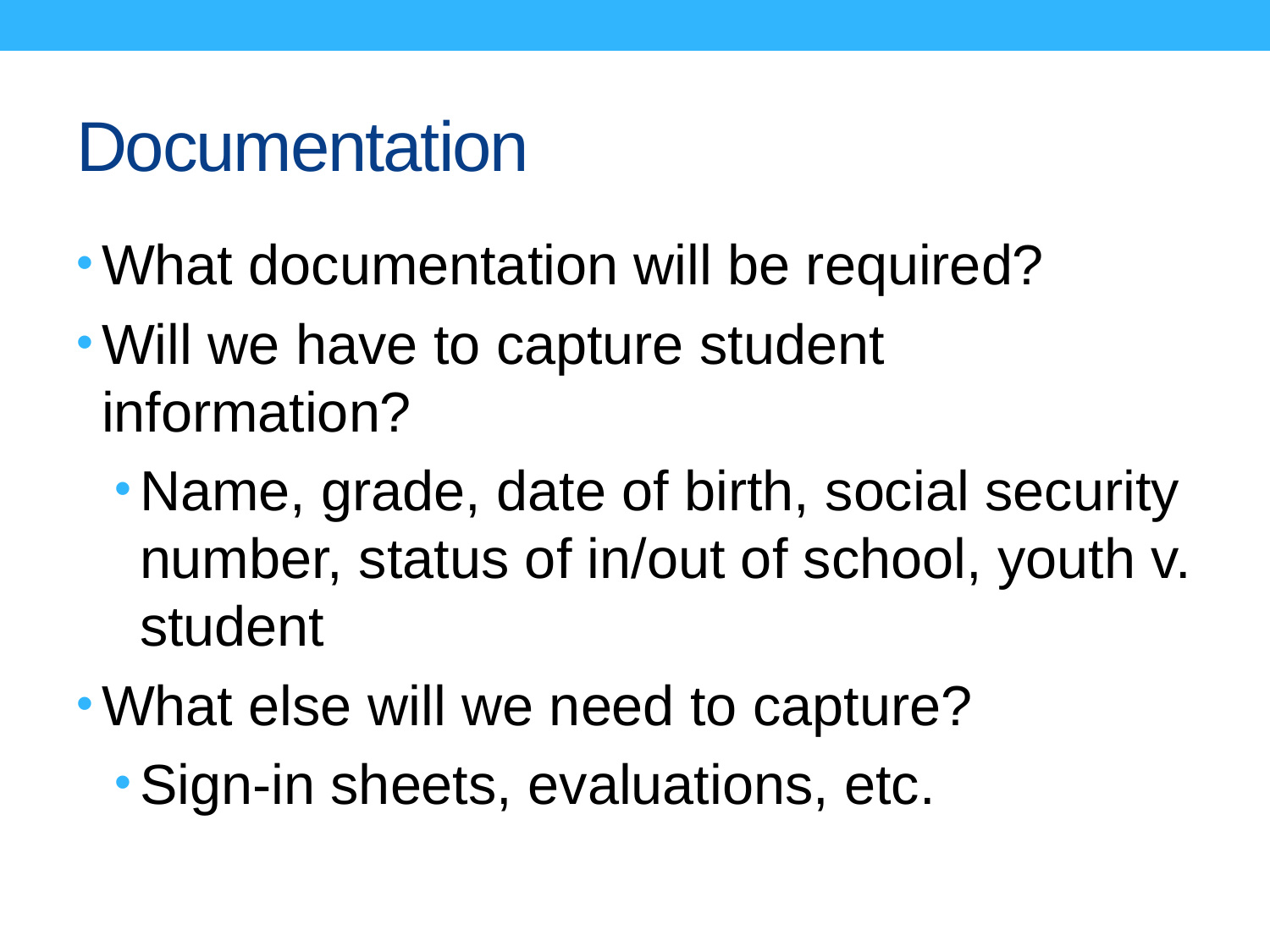

# Documentation
What documentation will be required?
Will we have to capture student information?
Name, grade, date of birth, social security number, status of in/out of school, youth v. student
What else will we need to capture?
Sign-in sheets, evaluations, etc.